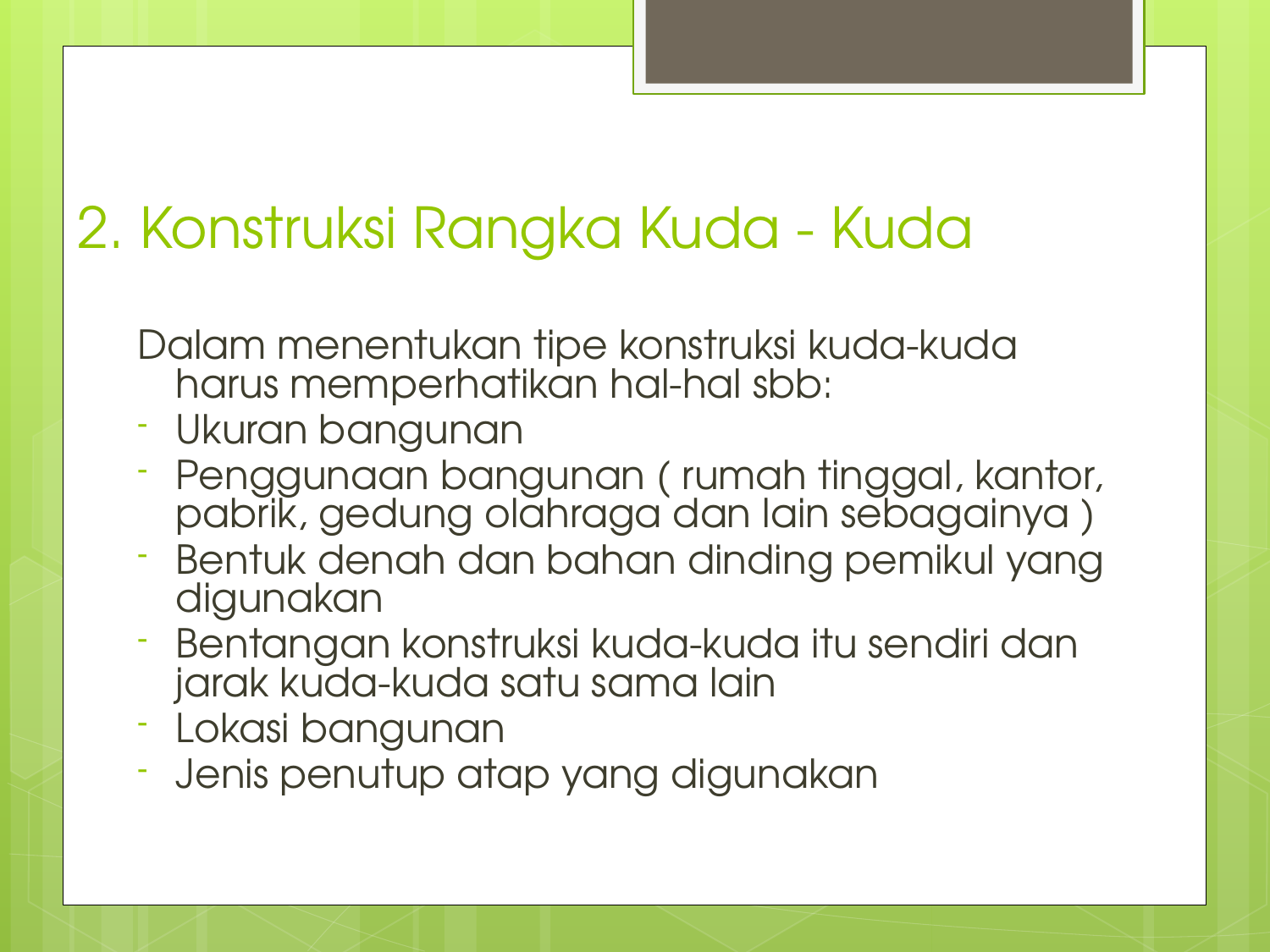

# 2. Konstruksi Rangka Kuda - Kuda
Dalam menentukan tipe konstruksi kuda-kuda harus memperhatikan hal-hal sbb:
Ukuran bangunan
Penggunaan bangunan ( rumah tinggal, kantor, pabrik, gedung olahraga dan lain sebagainya )
Bentuk denah dan bahan dinding pemikul yang digunakan
Bentangan konstruksi kuda-kuda itu sendiri dan jarak kuda-kuda satu sama lain
Lokasi bangunan
Jenis penutup atap yang digunakan